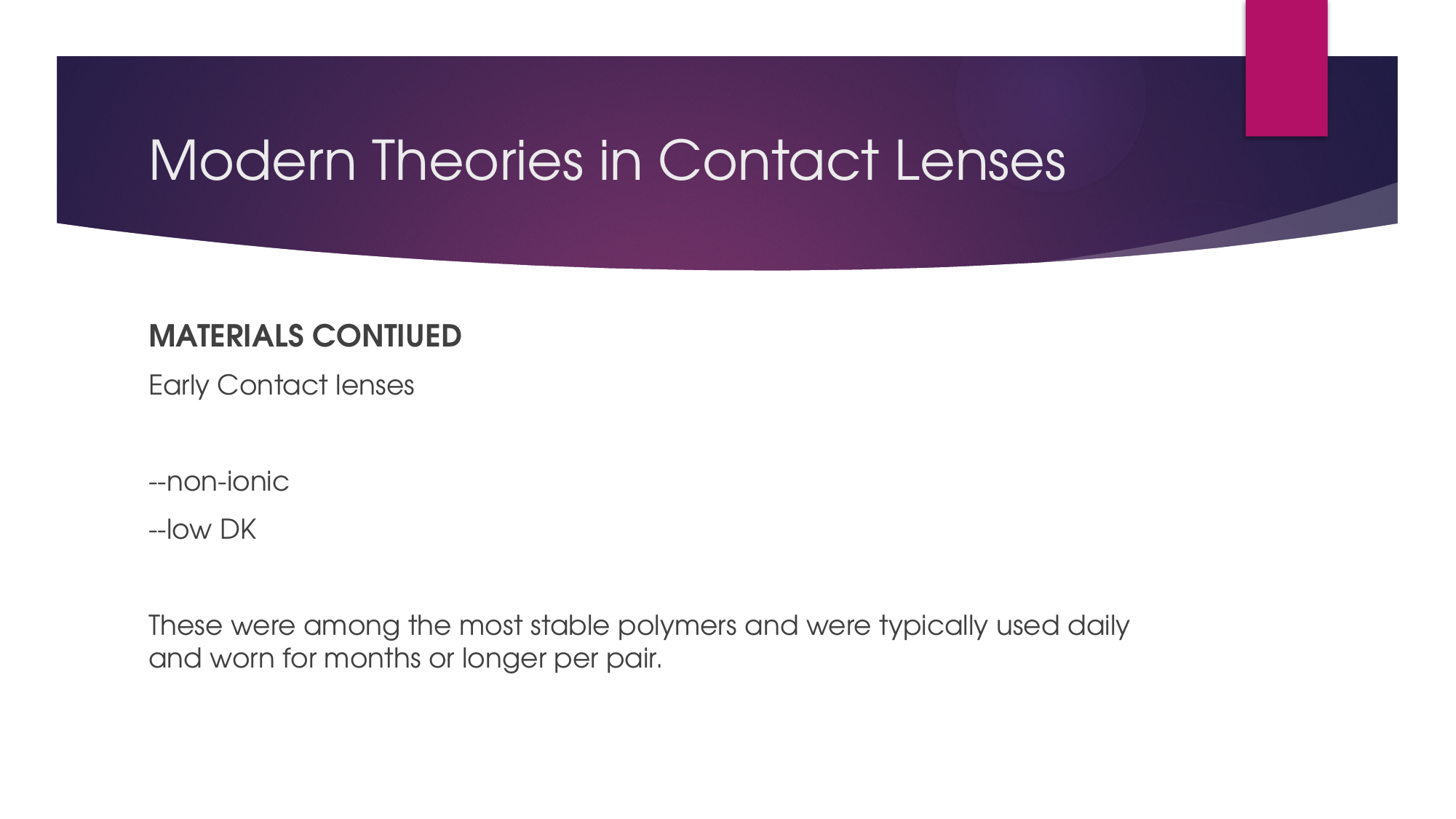

# Modern Theories in Contact Lenses
MATERIALS CONTIUED
Early Contact lenses

--non-ionic
--low DK

These were among the most stable polymers and were typically used daily and worn for months or longer per pair.